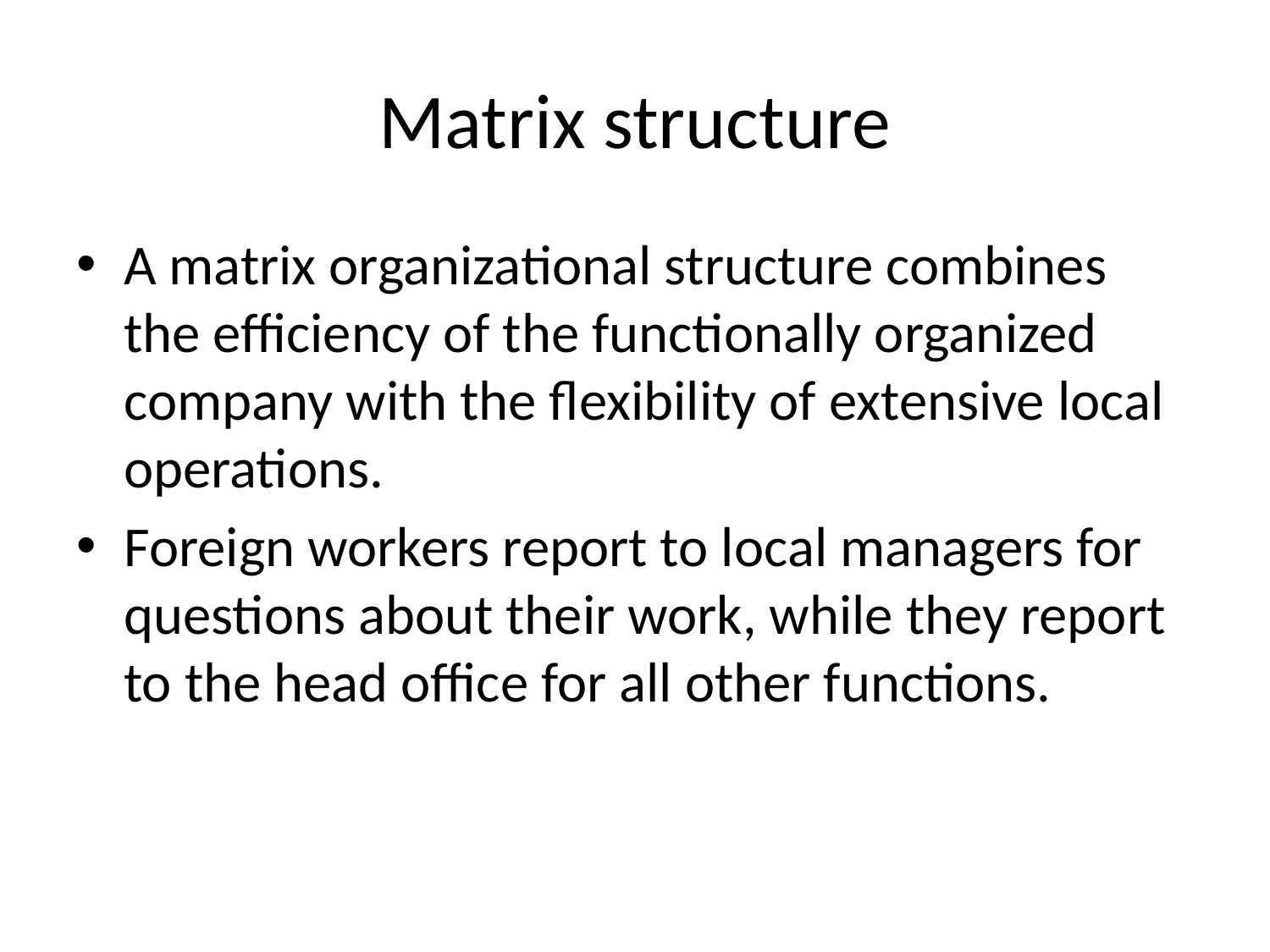

# Matrix structure
A matrix organizational structure combines the efficiency of the functionally organized company with the flexibility of extensive local operations.
Foreign workers report to local managers for questions about their work, while they report to the head office for all other functions.